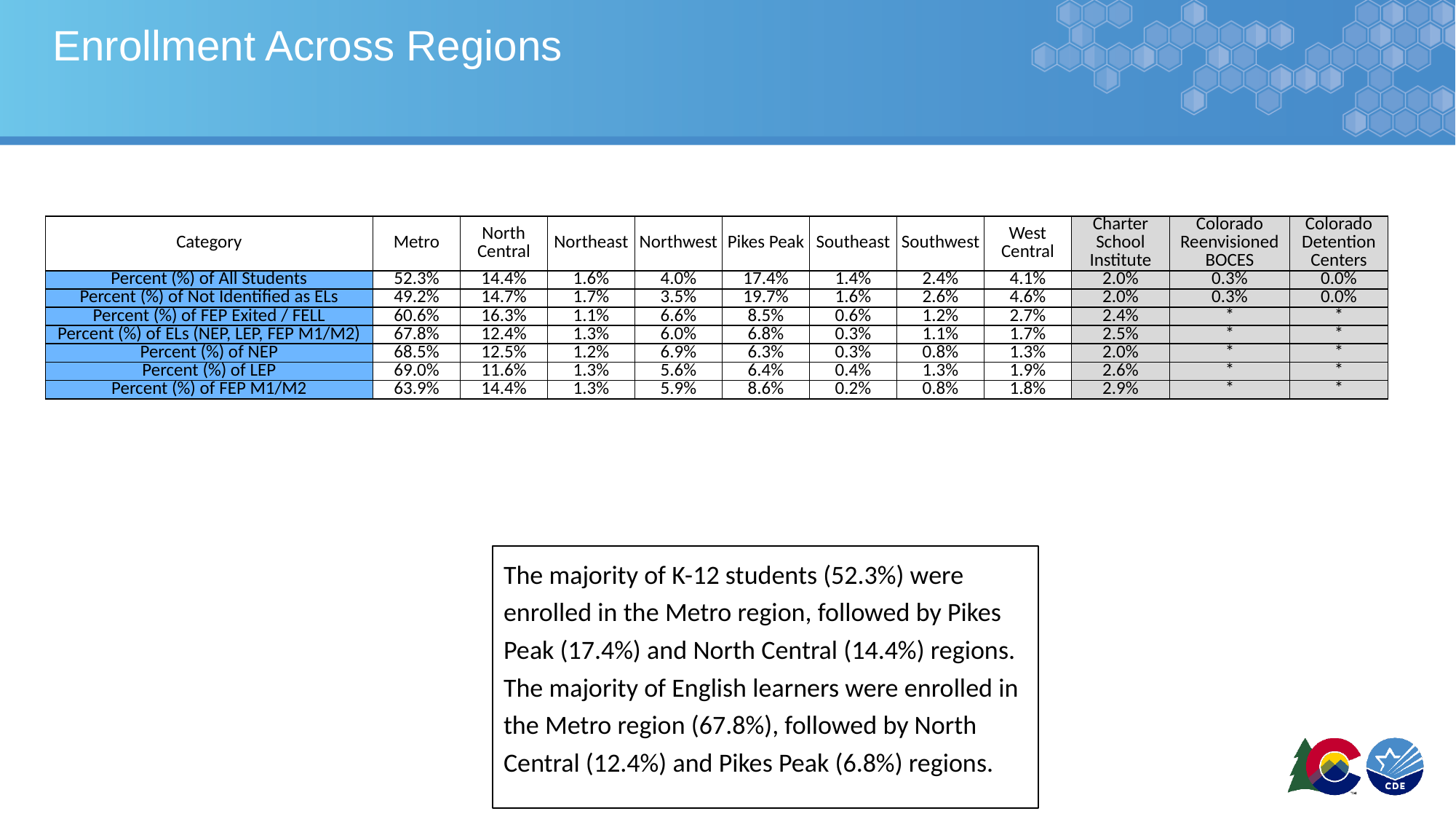

# Enrollment Across Regions
| Category | Metro | North Central | Northeast | Northwest | Pikes Peak | Southeast | Southwest | West Central | Charter School Institute | Colorado Reenvisioned BOCES | Colorado Detention Centers |
| --- | --- | --- | --- | --- | --- | --- | --- | --- | --- | --- | --- |
| Percent (%) of All Students | 52.3% | 14.4% | 1.6% | 4.0% | 17.4% | 1.4% | 2.4% | 4.1% | 2.0% | 0.3% | 0.0% |
| Percent (%) of Not Identified as ELs | 49.2% | 14.7% | 1.7% | 3.5% | 19.7% | 1.6% | 2.6% | 4.6% | 2.0% | 0.3% | 0.0% |
| Percent (%) of FEP Exited / FELL | 60.6% | 16.3% | 1.1% | 6.6% | 8.5% | 0.6% | 1.2% | 2.7% | 2.4% | \* | \* |
| Percent (%) of ELs (NEP, LEP, FEP M1/M2) | 67.8% | 12.4% | 1.3% | 6.0% | 6.8% | 0.3% | 1.1% | 1.7% | 2.5% | \* | \* |
| Percent (%) of NEP | 68.5% | 12.5% | 1.2% | 6.9% | 6.3% | 0.3% | 0.8% | 1.3% | 2.0% | \* | \* |
| Percent (%) of LEP | 69.0% | 11.6% | 1.3% | 5.6% | 6.4% | 0.4% | 1.3% | 1.9% | 2.6% | \* | \* |
| Percent (%) of FEP M1/M2 | 63.9% | 14.4% | 1.3% | 5.9% | 8.6% | 0.2% | 0.8% | 1.8% | 2.9% | \* | \* |
The majority of K-12 students (52.3%) were enrolled in the Metro region, followed by Pikes Peak (17.4%) and North Central (14.4%) regions. The majority of English learners were enrolled in the Metro region (67.8%), followed by North Central (12.4%) and Pikes Peak (6.8%) regions.